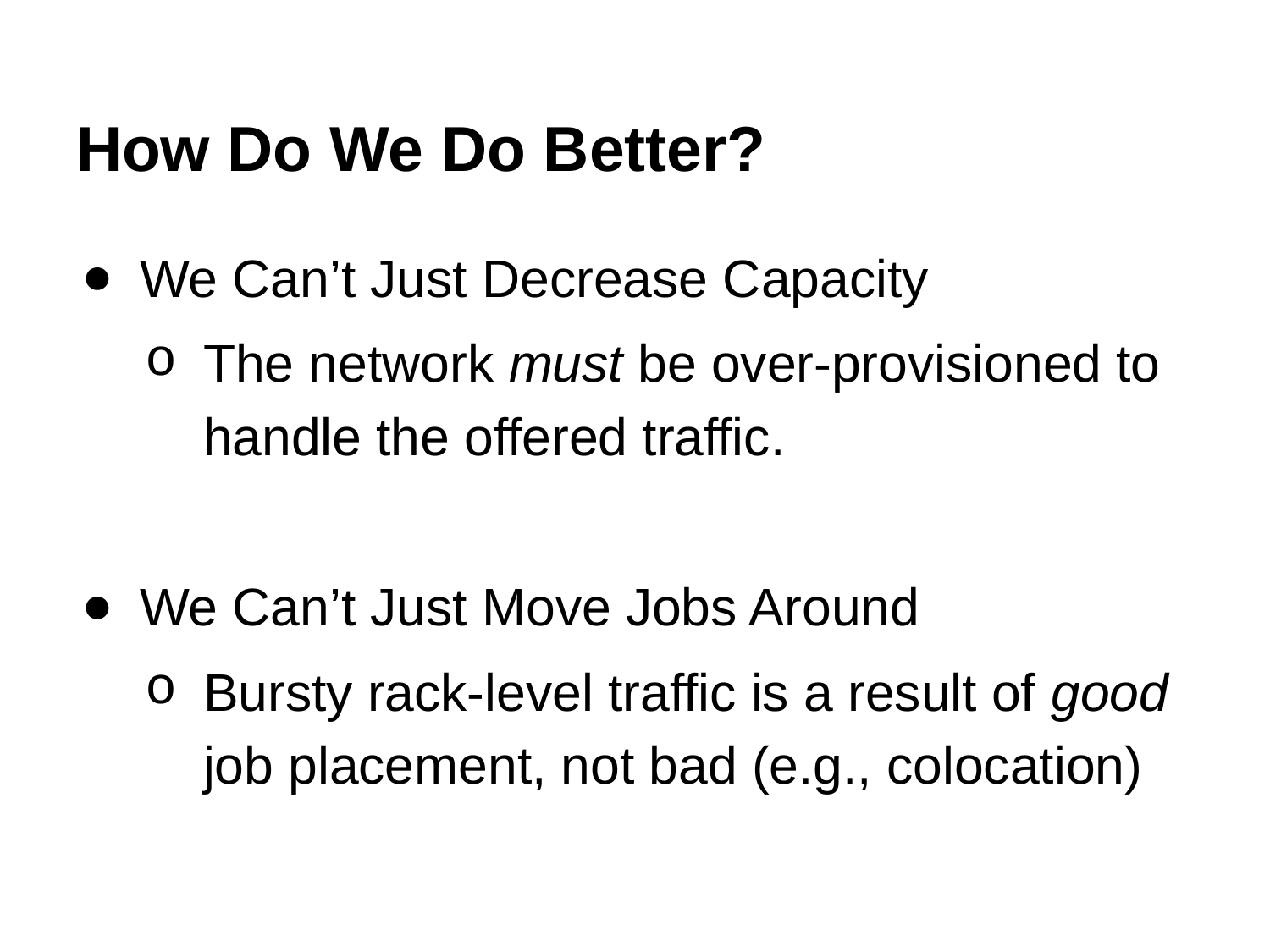

# How Do We Do Better?
We Can’t Just Decrease Capacity
The network must be over-provisioned to handle the offered traffic.

We Can’t Just Move Jobs Around
Bursty rack-level traffic is a result of good job placement, not bad (e.g., colocation)